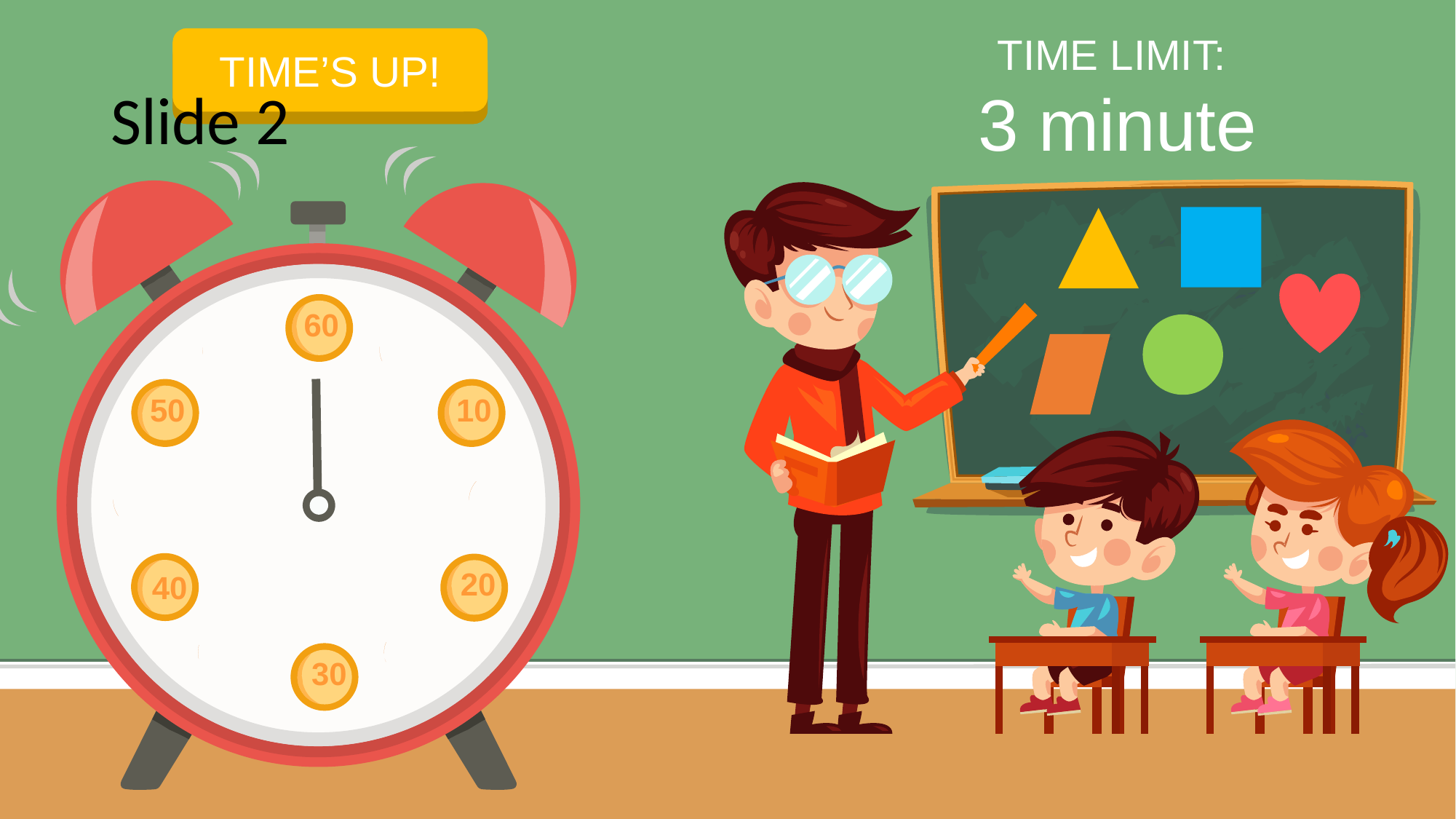

TIME LIMIT:
3 minute
TIME’S UP!

START TIMER

60

50

10

40

20

30

# Slide 2